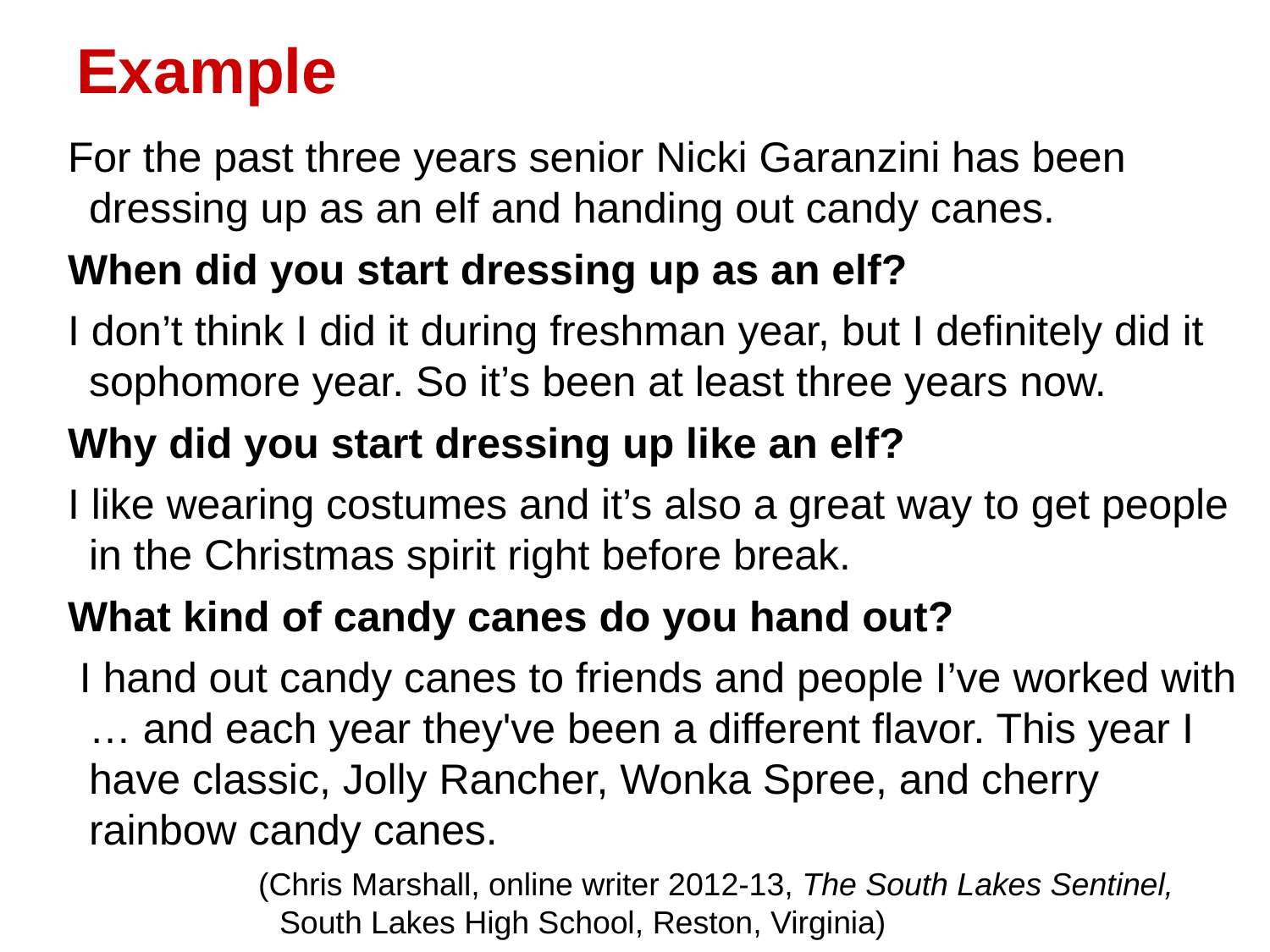

# Example
For the past three years senior Nicki Garanzini has been dressing up as an elf and handing out candy canes.
When did you start dressing up as an elf?
I don’t think I did it during freshman year, but I definitely did it sophomore year. So it’s been at least three years now.
Why did you start dressing up like an elf?
I like wearing costumes and it’s also a great way to get people in the Christmas spirit right before break.
What kind of candy canes do you hand out?
 I hand out candy canes to friends and people I’ve worked with … and each year they've been a different flavor. This year I have classic, Jolly Rancher, Wonka Spree, and cherry rainbow candy canes.
(Chris Marshall, online writer 2012-13, The South Lakes Sentinel,
South Lakes High School, Reston, Virginia)